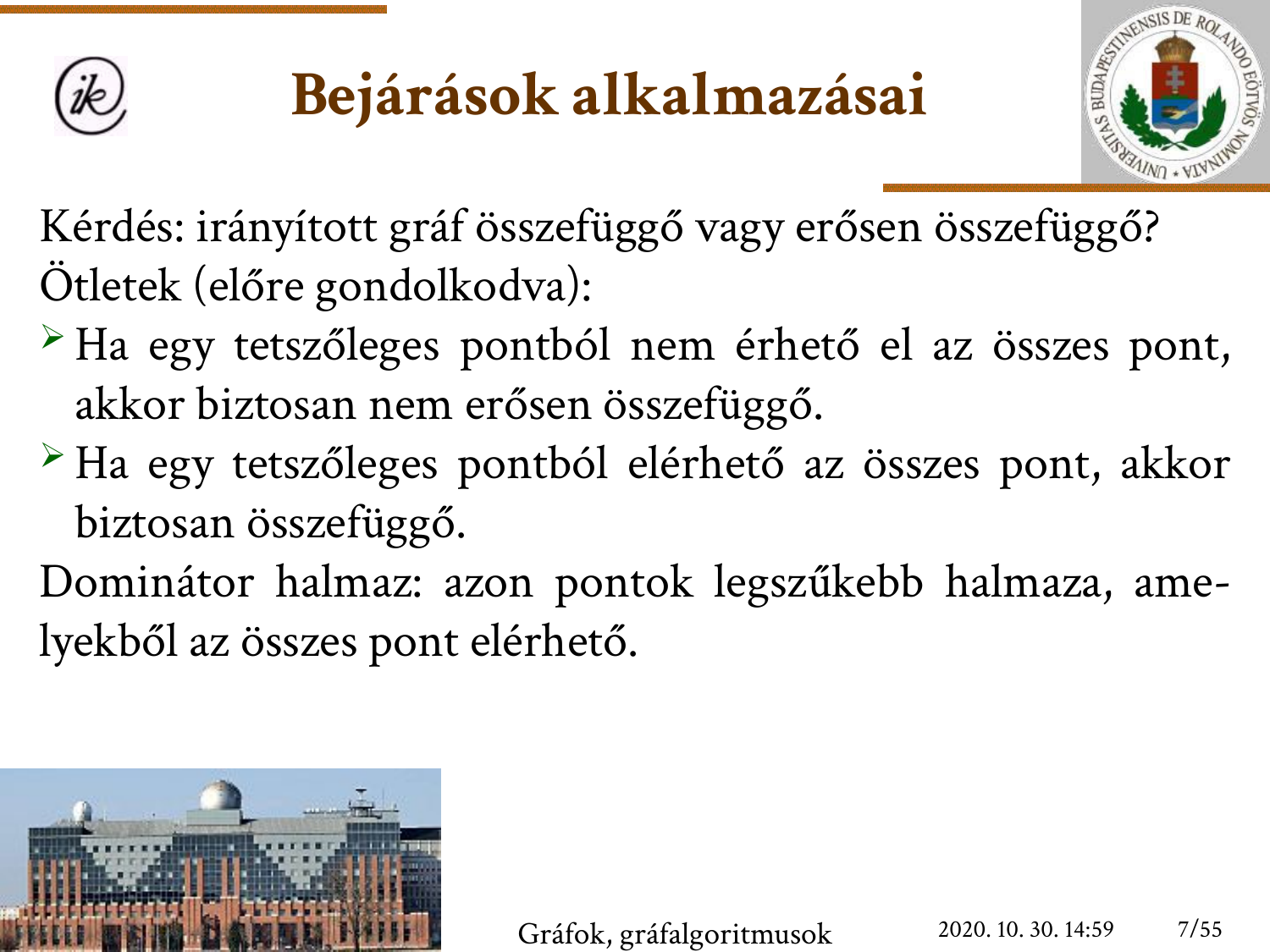

Bejárások alkalmazásai
Kérdés: irányított gráf összefüggő vagy erősen összefüggő?
Ötletek (előre gondolkodva):
Ha egy tetszőleges pontból nem érhető el az összes pont, akkor biztosan nem erősen összefüggő.
Ha egy tetszőleges pontból elérhető az összes pont, akkor biztosan összefüggő.
Dominátor halmaz: azon pontok legszűkebb halmaza, ame-lyekből az összes pont elérhető.

Gráfok, gráfalgoritmusok
2020. 10. 30. 14:59
7/55